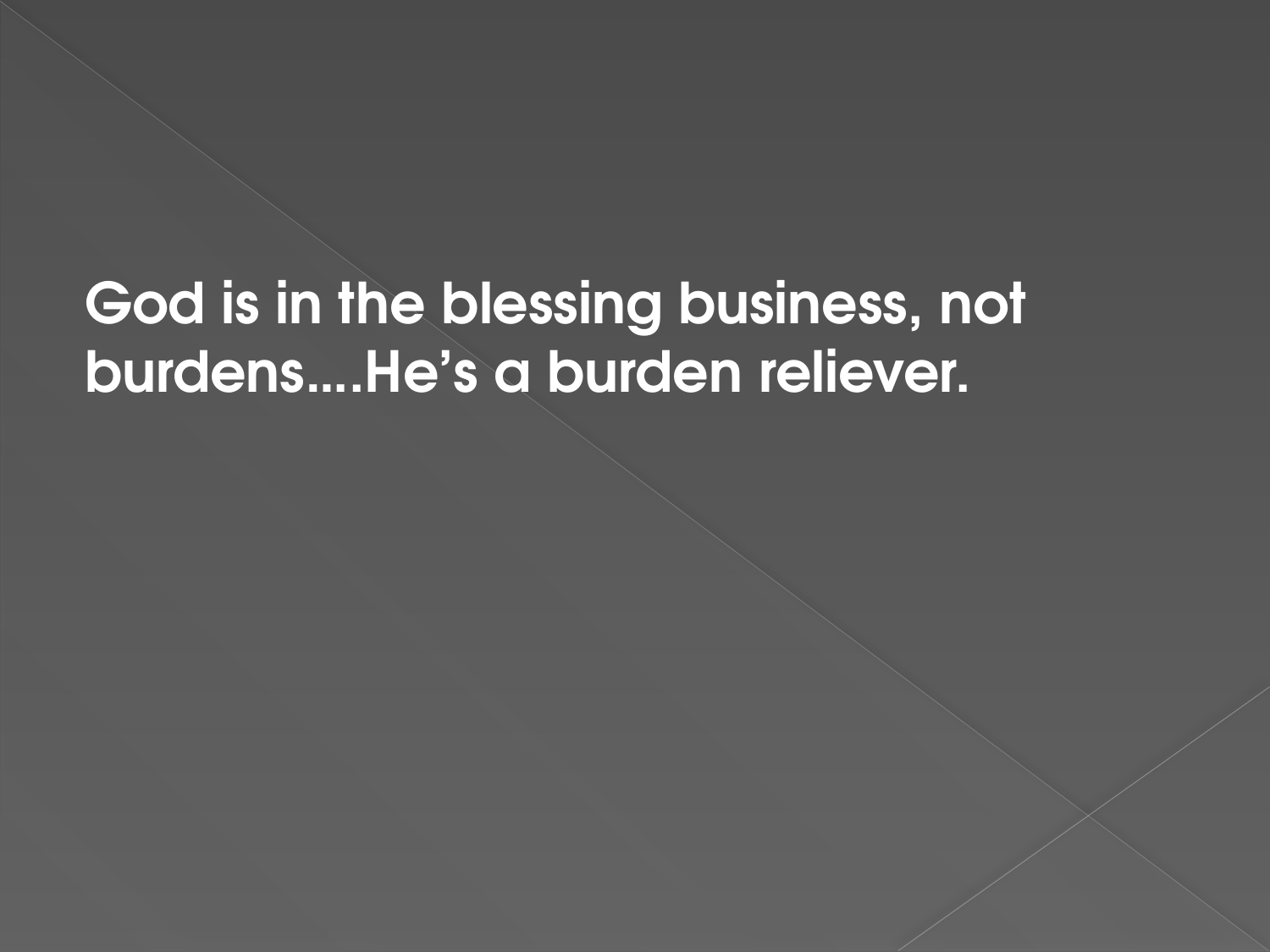

#
God is in the blessing business, not burdens….He’s a burden reliever.